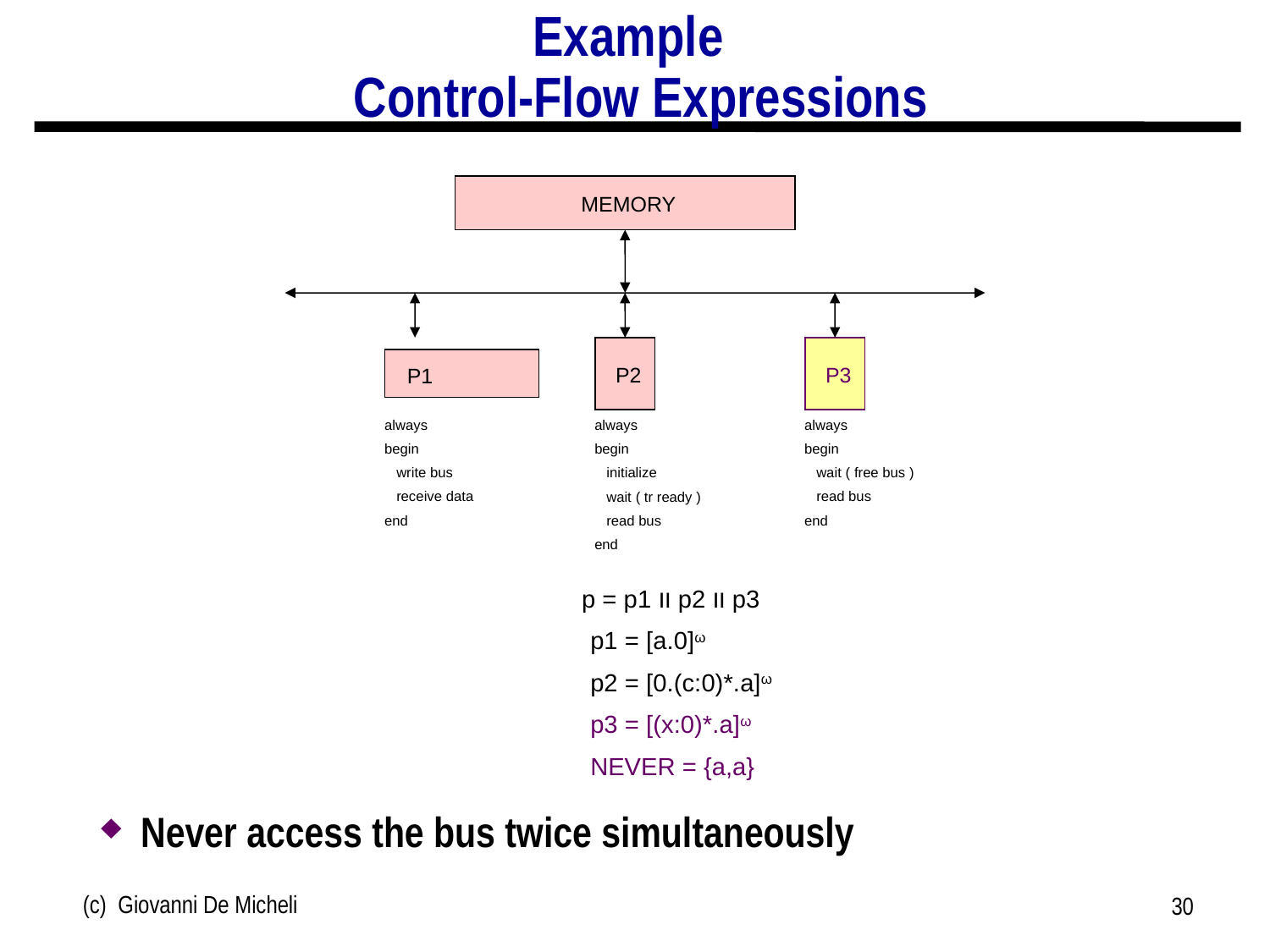

# Example Control-Flow Expressions

MEMORY

P2
P3
P1
always
begin
   write bus
   receive data
end
always
begin
   initialize
   wait ( tr ready )
   read bus
end
always
begin
   wait ( free bus )
   read bus
end
        p = p1 װ p2 װ p3
        p1 = [a.0]ω
        p2 = [0.(c:0)*.a]ω
        p3 = [(x:0)*.a]ω
        NEVER = {a,a}
Never access the bus twice simultaneously
(c)  Giovanni De Micheli
30